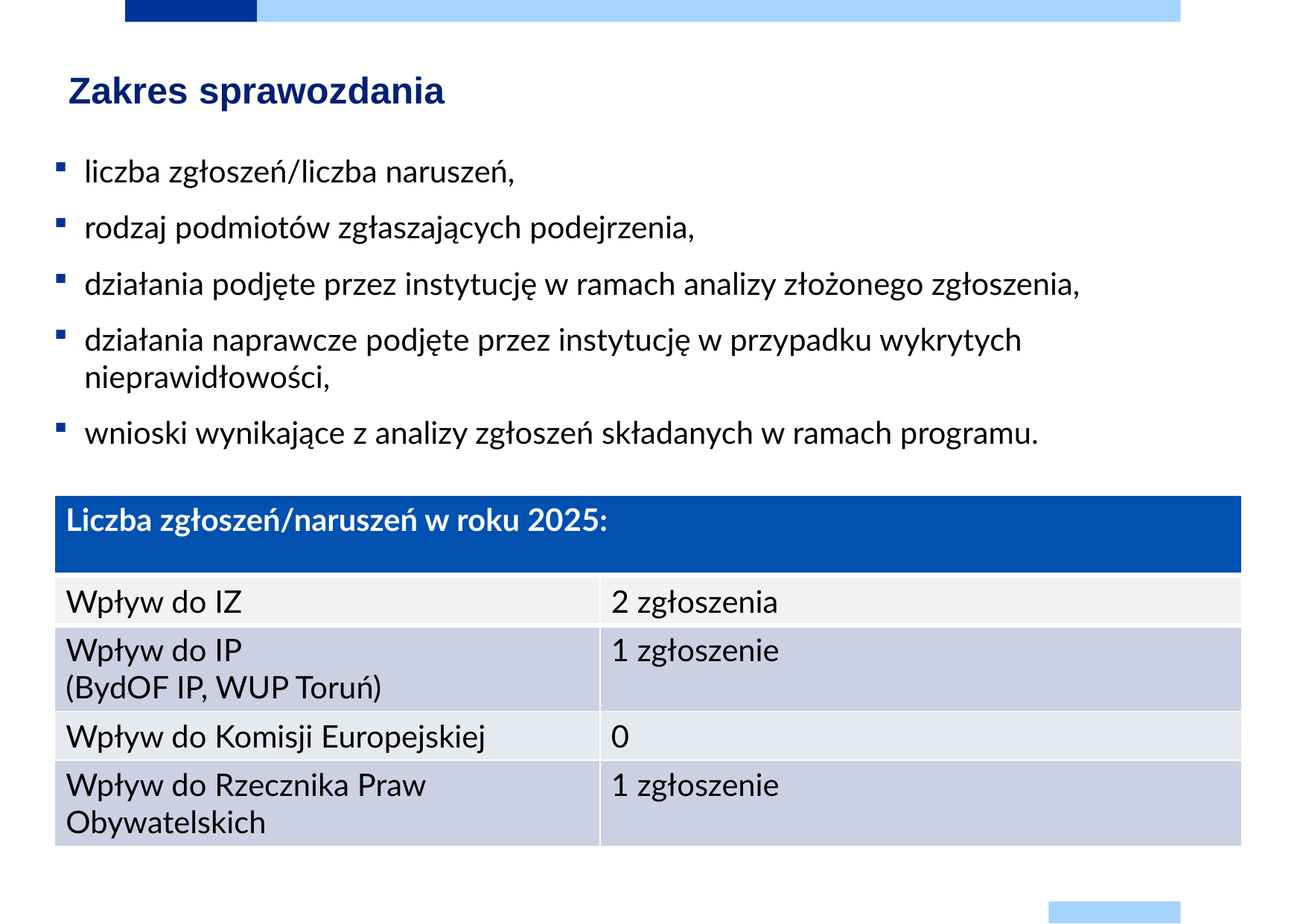

# Zakres sprawozdania
liczba zgłoszeń/liczba naruszeń,
rodzaj podmiotów zgłaszających podejrzenia,
działania podjęte przez instytucję w ramach analizy złożonego zgłoszenia,
działania naprawcze podjęte przez instytucję w przypadku wykrytych nieprawidłowości,
wnioski wynikające z analizy zgłoszeń składanych w ramach programu.
| Liczba zgłoszeń/naruszeń w roku 2025: |
| --- |
| Wpływ do IZ | 2 zgłoszenia |
| --- | --- |
| Wpływ do IP (BydOF IP, WUP Toruń) | 1 zgłoszenie |
| Wpływ do Komisji Europejskiej | 0 |
| Wpływ do Rzecznika Praw Obywatelskich | 1 zgłoszenie |